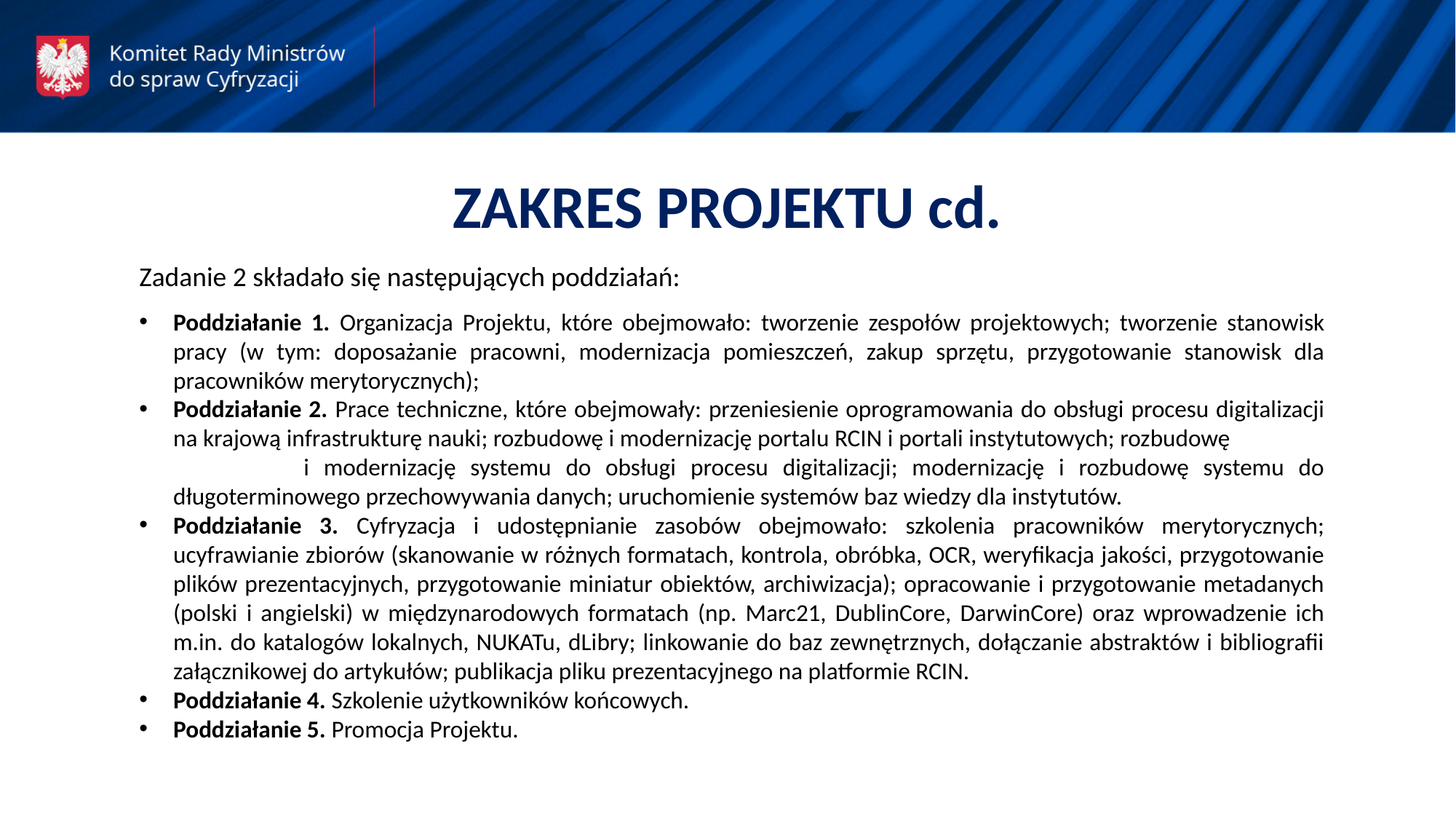

ZAKRES PROJEKTU cd.
Zadanie 2 składało się następujących poddziałań:

Poddziałanie 1. Organizacja Projektu, które obejmowało: tworzenie zespołów projektowych; tworzenie stanowisk pracy (w tym: doposażanie pracowni, modernizacja pomieszczeń, zakup sprzętu, przygotowanie stanowisk dla pracowników merytorycznych);
Poddziałanie 2. Prace techniczne, które obejmowały: przeniesienie oprogramowania do obsługi procesu digitalizacji na krajową infrastrukturę nauki; rozbudowę i modernizację portalu RCIN i portali instytutowych; rozbudowę                           i modernizację systemu do obsługi procesu digitalizacji; modernizację i rozbudowę systemu do długoterminowego przechowywania danych; uruchomienie systemów baz wiedzy dla instytutów.
Poddziałanie 3. Cyfryzacja i udostępnianie zasobów obejmowało: szkolenia pracowników merytorycznych; ucyfrawianie zbiorów (skanowanie w różnych formatach, kontrola, obróbka, OCR, weryfikacja jakości, przygotowanie plików prezentacyjnych, przygotowanie miniatur obiektów, archiwizacja); opracowanie i przygotowanie metadanych (polski i angielski) w międzynarodowych formatach (np. Marc21, DublinCore, DarwinCore) oraz wprowadzenie ich m.in. do katalogów lokalnych, NUKATu, dLibry; linkowanie do baz zewnętrznych, dołączanie abstraktów i bibliografii załącznikowej do artykułów; publikacja pliku prezentacyjnego na platformie RCIN.
Poddziałanie 4. Szkolenie użytkowników końcowych.
Poddziałanie 5. Promocja Projektu.